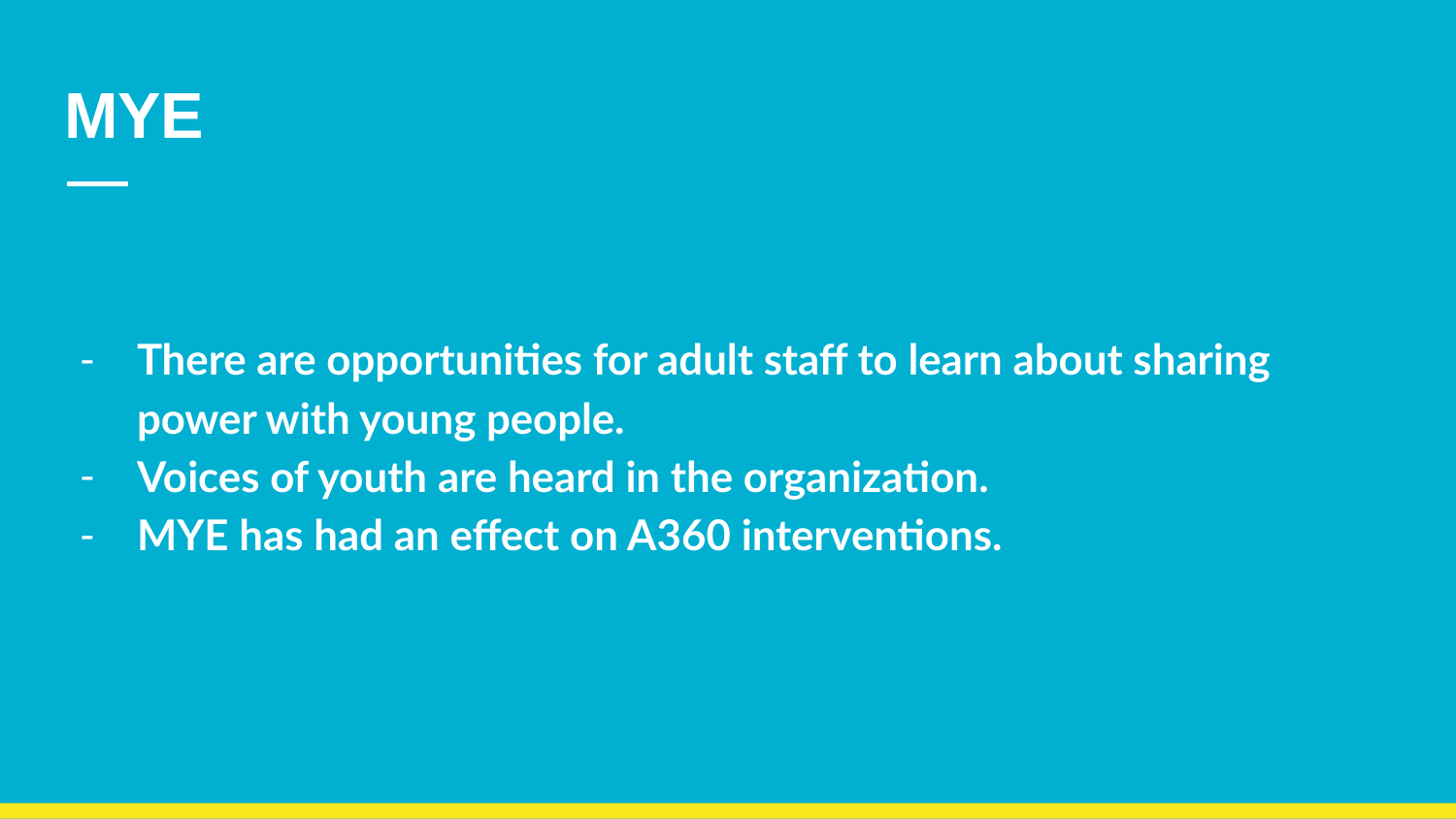

# MYE
There are opportunities for adult staff to learn about sharing power with young people.
Voices of youth are heard in the organization.
MYE has had an effect on A360 interventions.